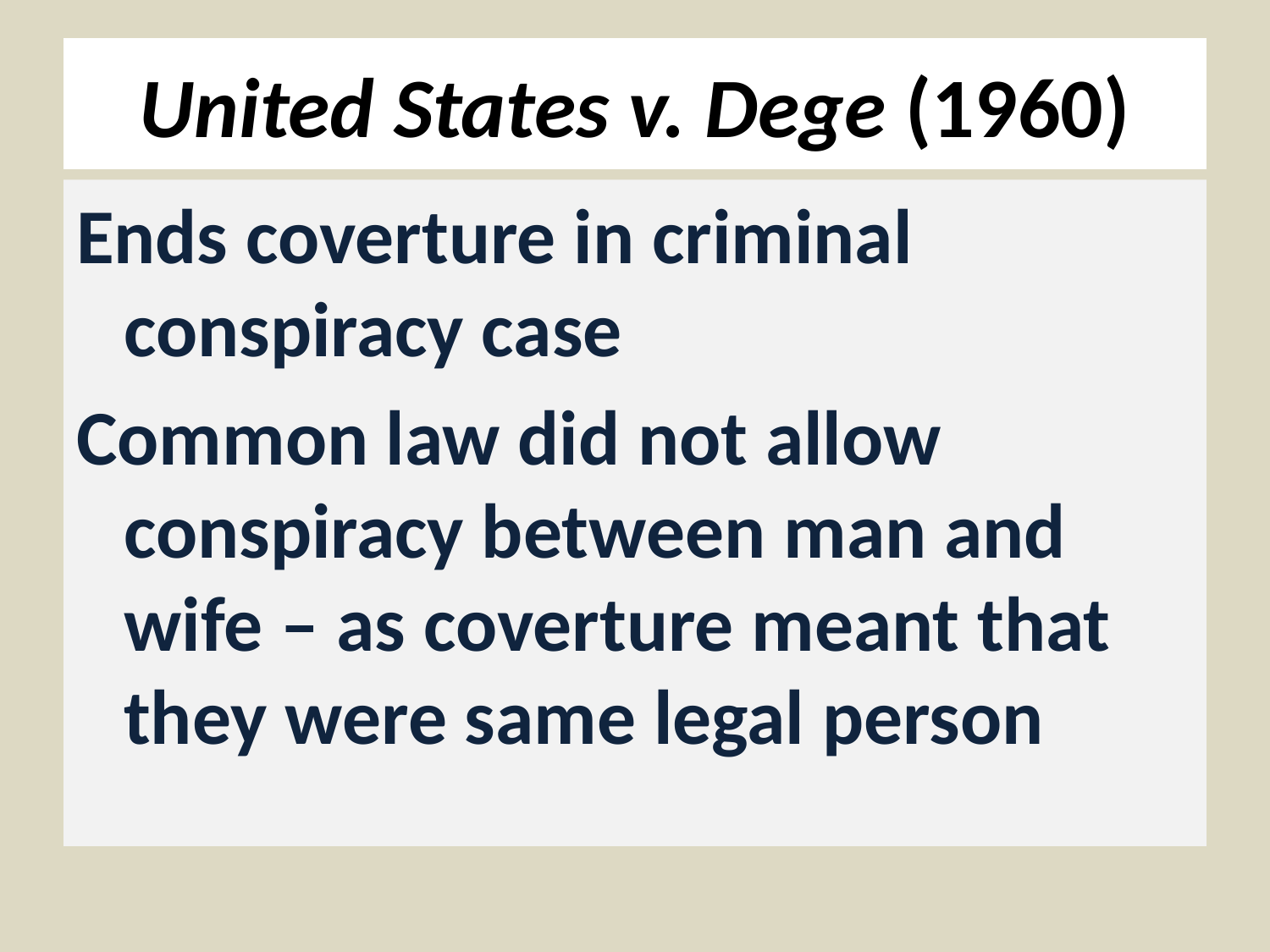

# United States v. Dege (1960)
Ends coverture in criminal conspiracy case
Common law did not allow conspiracy between man and wife – as coverture meant that they were same legal person